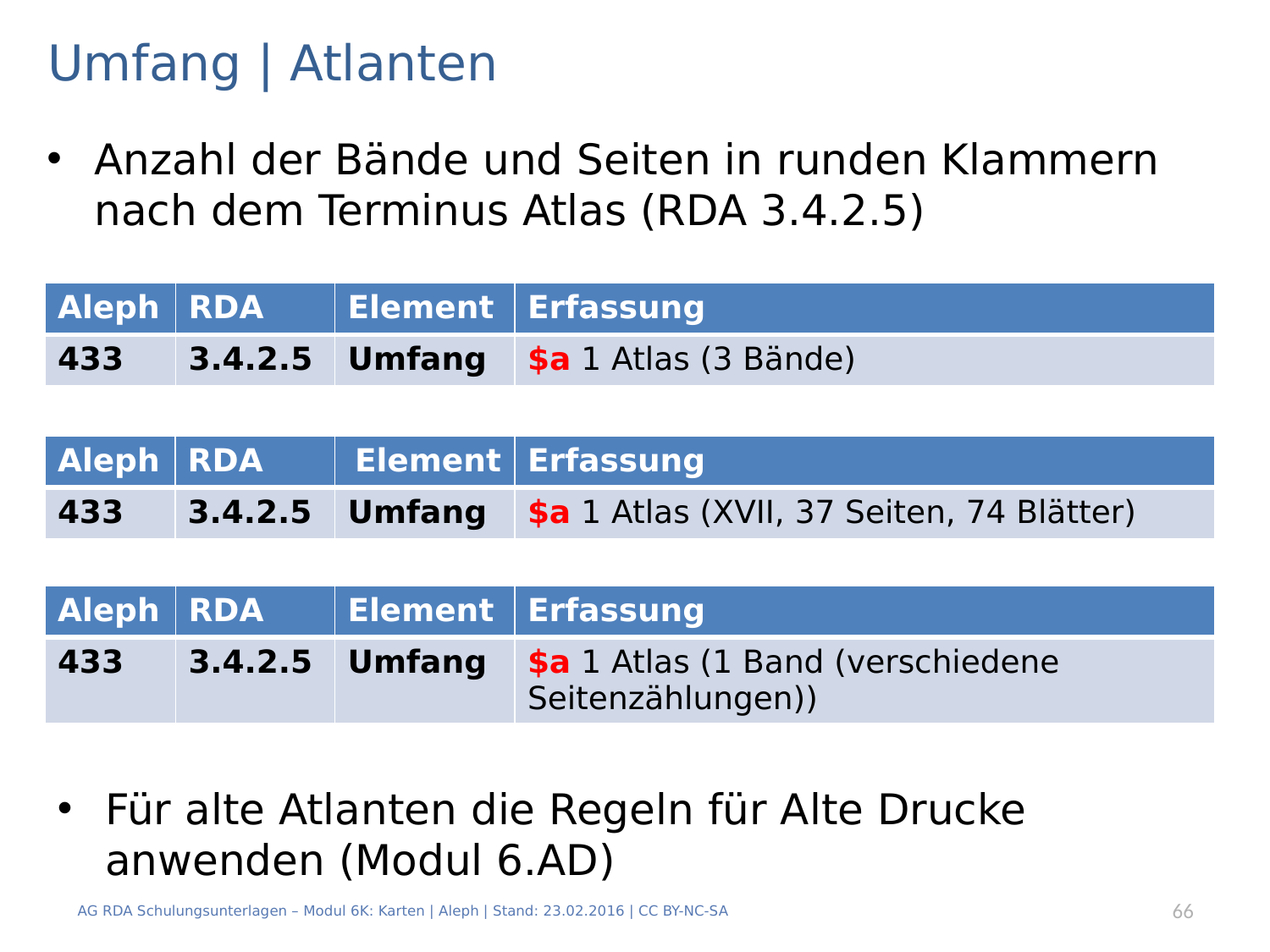

# Umfang | Atlanten
Anzahl der Bände und Seiten in runden Klammern nach dem Terminus Atlas (RDA 3.4.2.5)

| Aleph | RDA | Element | Erfassung |
| --- | --- | --- | --- |
| 433 | 3.4.2.5 | Umfang | $a 1 Atlas (3 Bände) |
| Aleph | RDA | Element | Erfassung |
| --- | --- | --- | --- |
| 433 | 3.4.2.5 | Umfang | $a 1 Atlas (XVII, 37 Seiten, 74 Blätter) |
| Aleph | RDA | Element | Erfassung |
| --- | --- | --- | --- |
| 433 | 3.4.2.5 | Umfang | $a 1 Atlas (1 Band (verschiedene Seitenzählungen)) |
Für alte Atlanten die Regeln für Alte Drucke anwenden (Modul 6.AD)
AG RDA Schulungsunterlagen – Modul 6K: Karten | Aleph | Stand: 23.02.2016 | CC BY-NC-SA
66